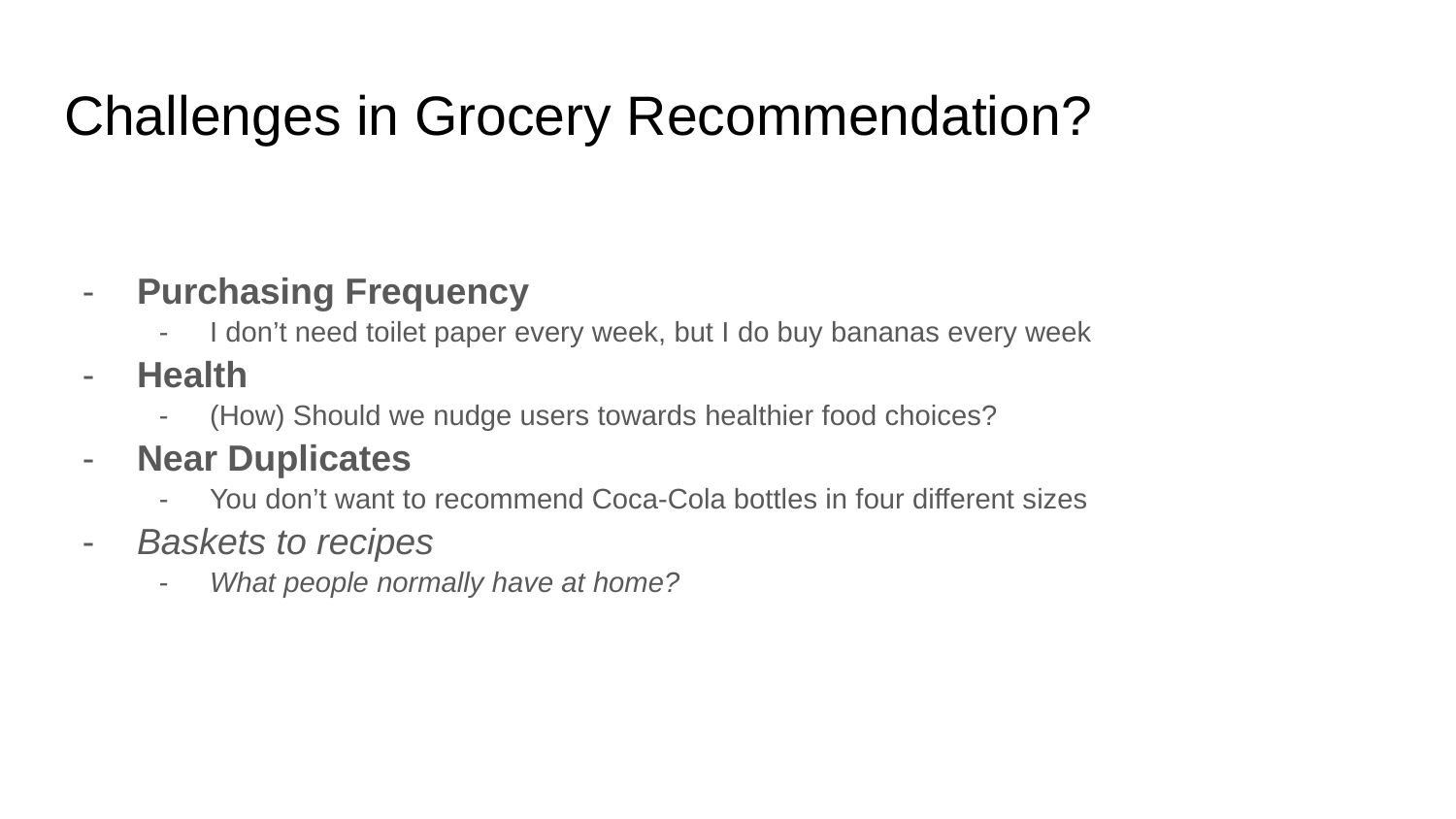

# Challenges in Grocery Recommendation?
Purchasing Frequency
I don’t need toilet paper every week, but I do buy bananas every week
Health
(How) Should we nudge users towards healthier food choices?
Near Duplicates
You don’t want to recommend Coca-Cola bottles in four different sizes
Baskets to recipes
What people normally have at home?